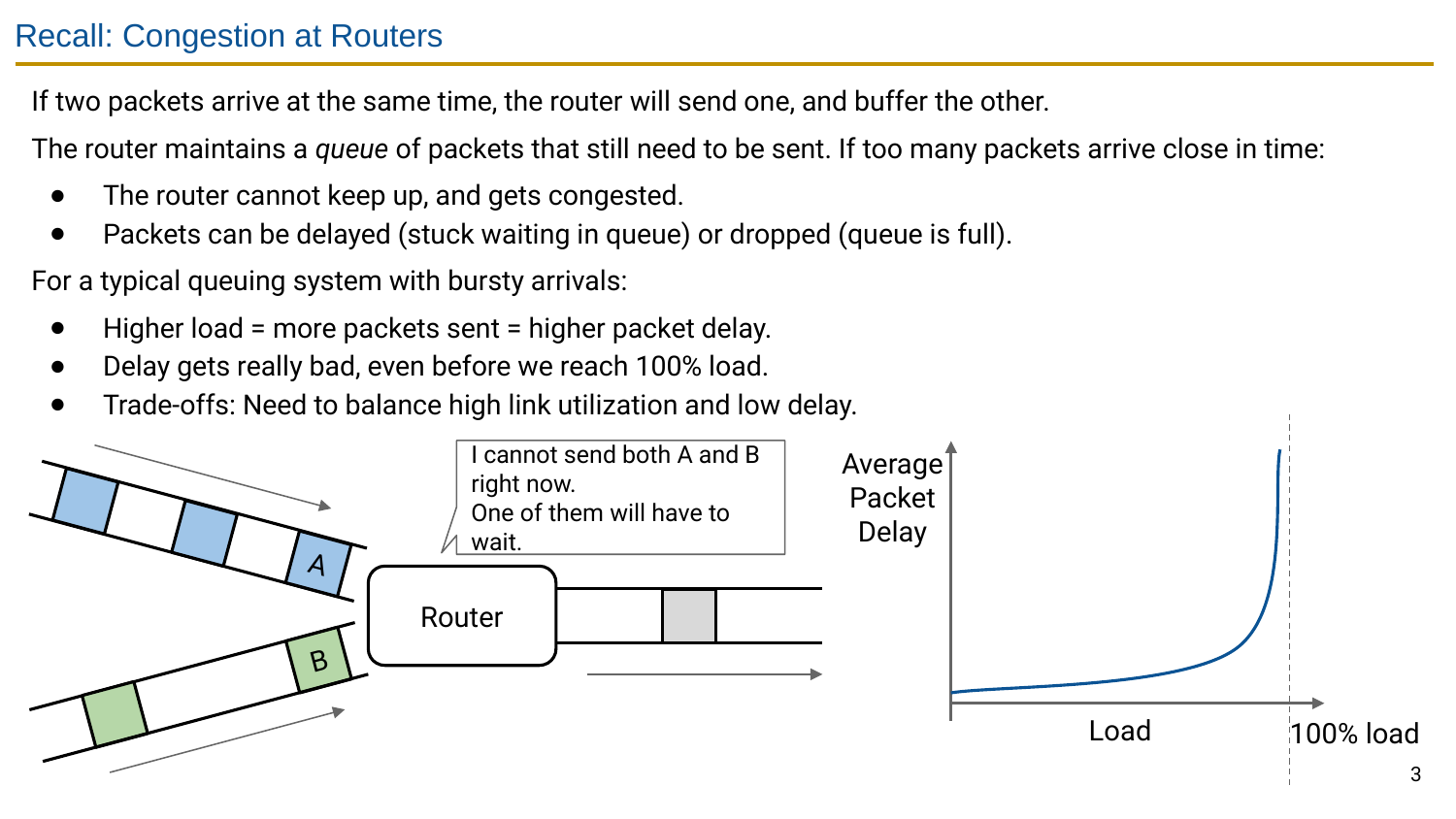

# Recall: Congestion at Routers
If two packets arrive at the same time, the router will send one, and buffer the other.
The router maintains a queue of packets that still need to be sent. If too many packets arrive close in time:
The router cannot keep up, and gets congested.
Packets can be delayed (stuck waiting in queue) or dropped (queue is full).
For a typical queuing system with bursty arrivals:
Higher load = more packets sent = higher packet delay.
Delay gets really bad, even before we reach 100% load.
Trade-offs: Need to balance high link utilization and low delay.
I cannot send both A and B right now.
One of them will have to wait.
Average Packet Delay

A
Router

B

Load
100% load
3